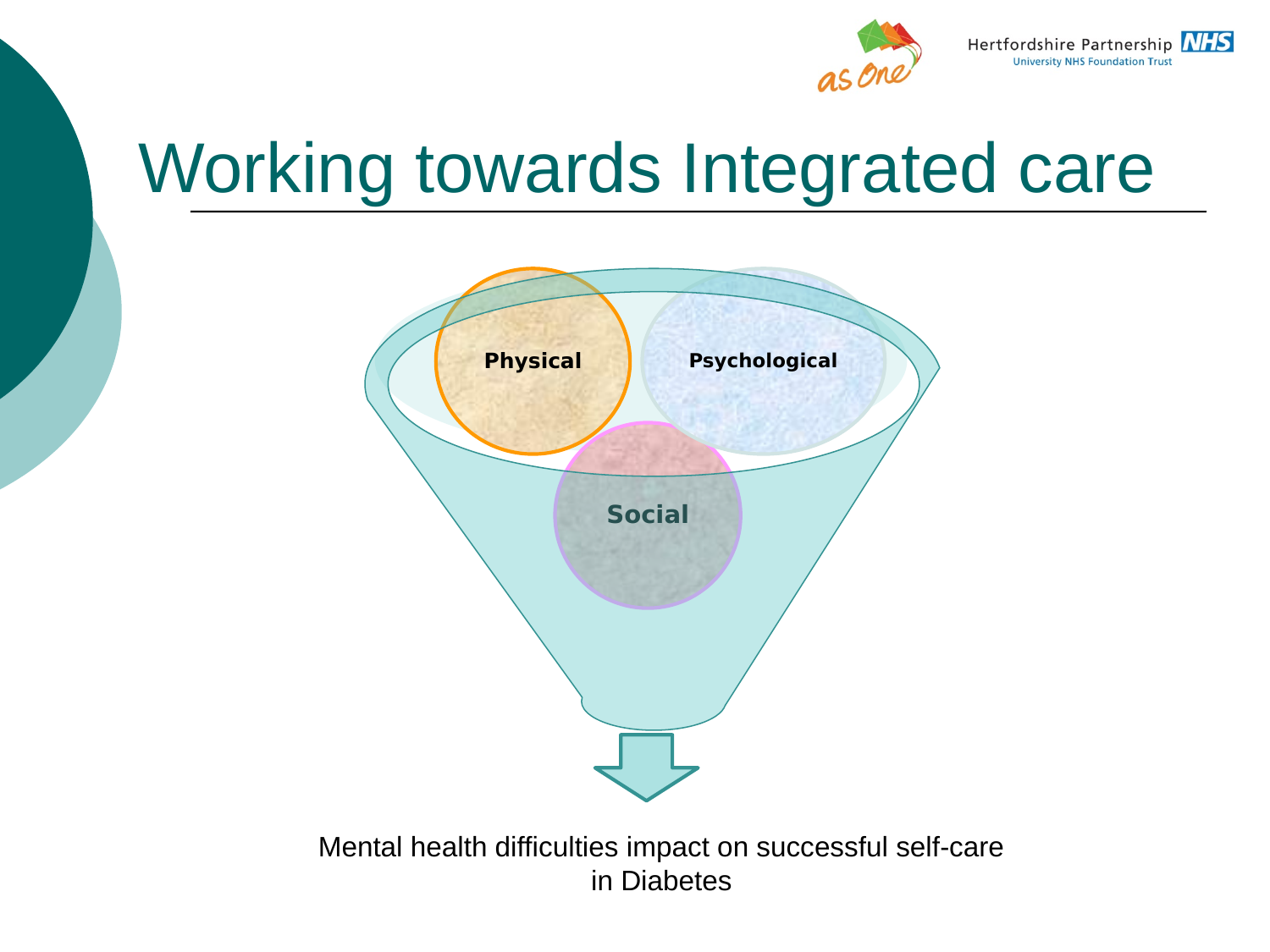

Working towards Integrated care

Mental health difficulties impact on successful self-care in Diabetes

Social
Physical
Psychological